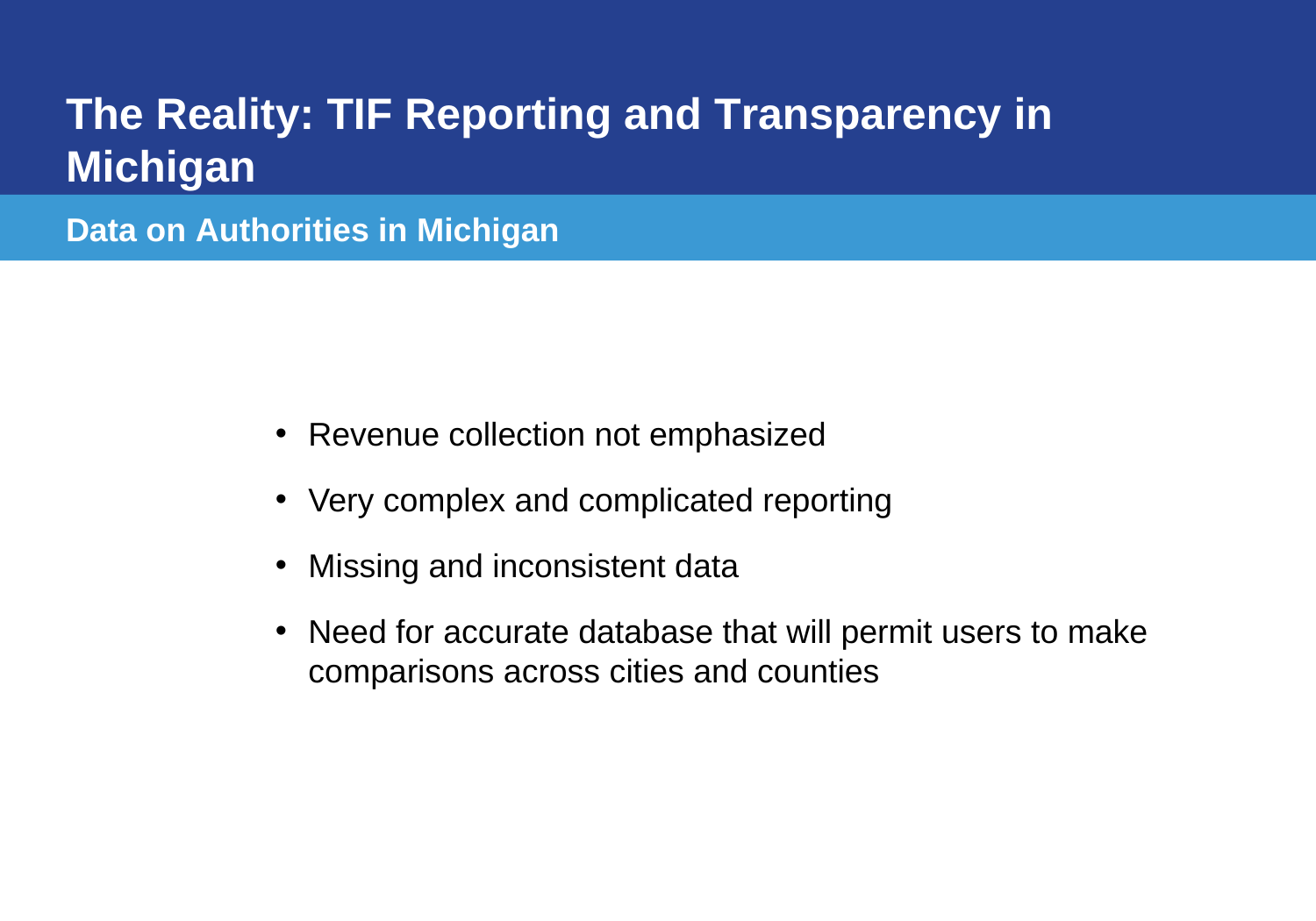

# The Reality: TIF Reporting and Transparency in Michigan
Data on Authorities in Michigan
Revenue collection not emphasized
Very complex and complicated reporting
Missing and inconsistent data
Need for accurate database that will permit users to make comparisons across cities and counties